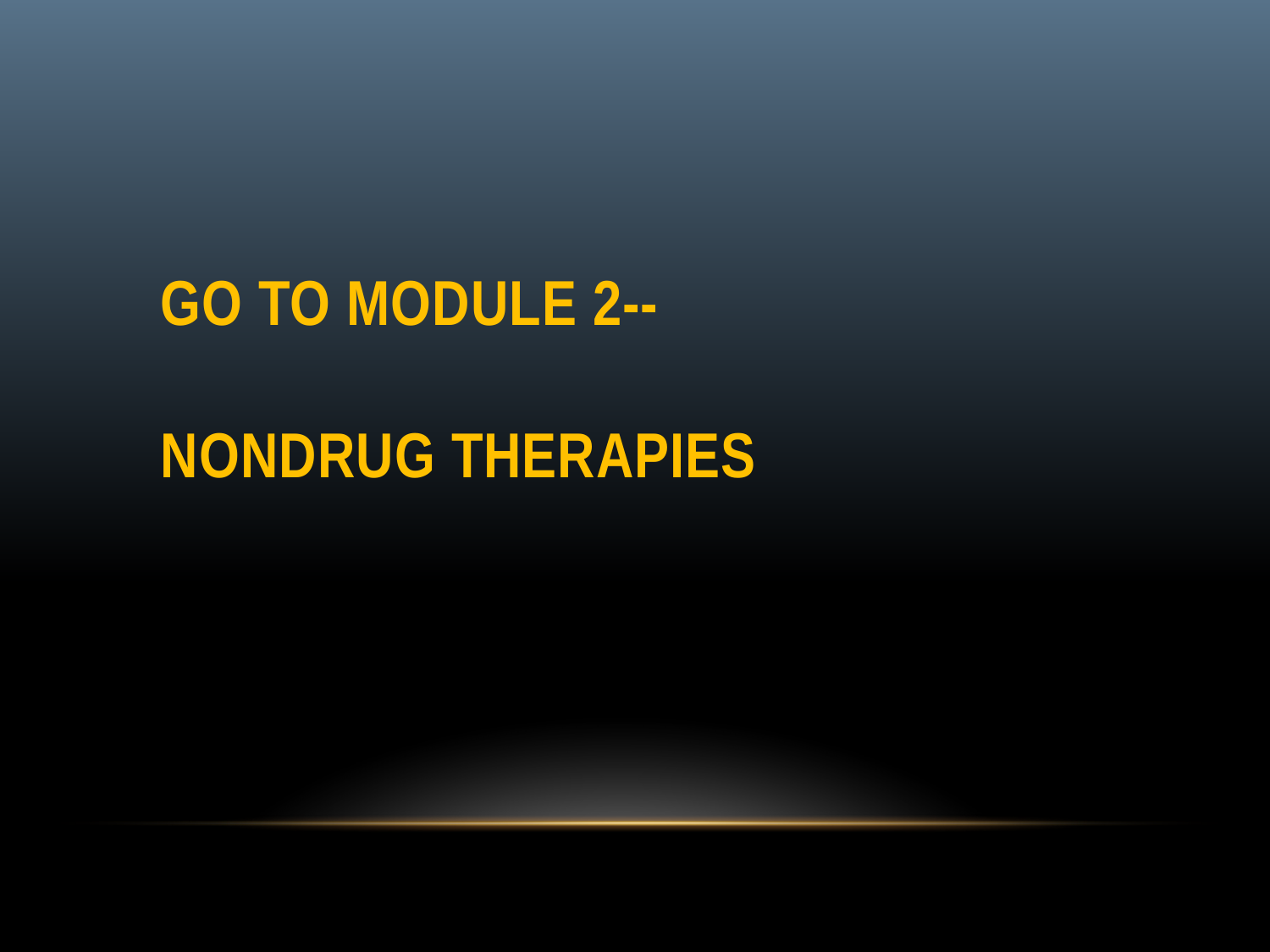

# Go to Module 2-- Nondrug Therapies